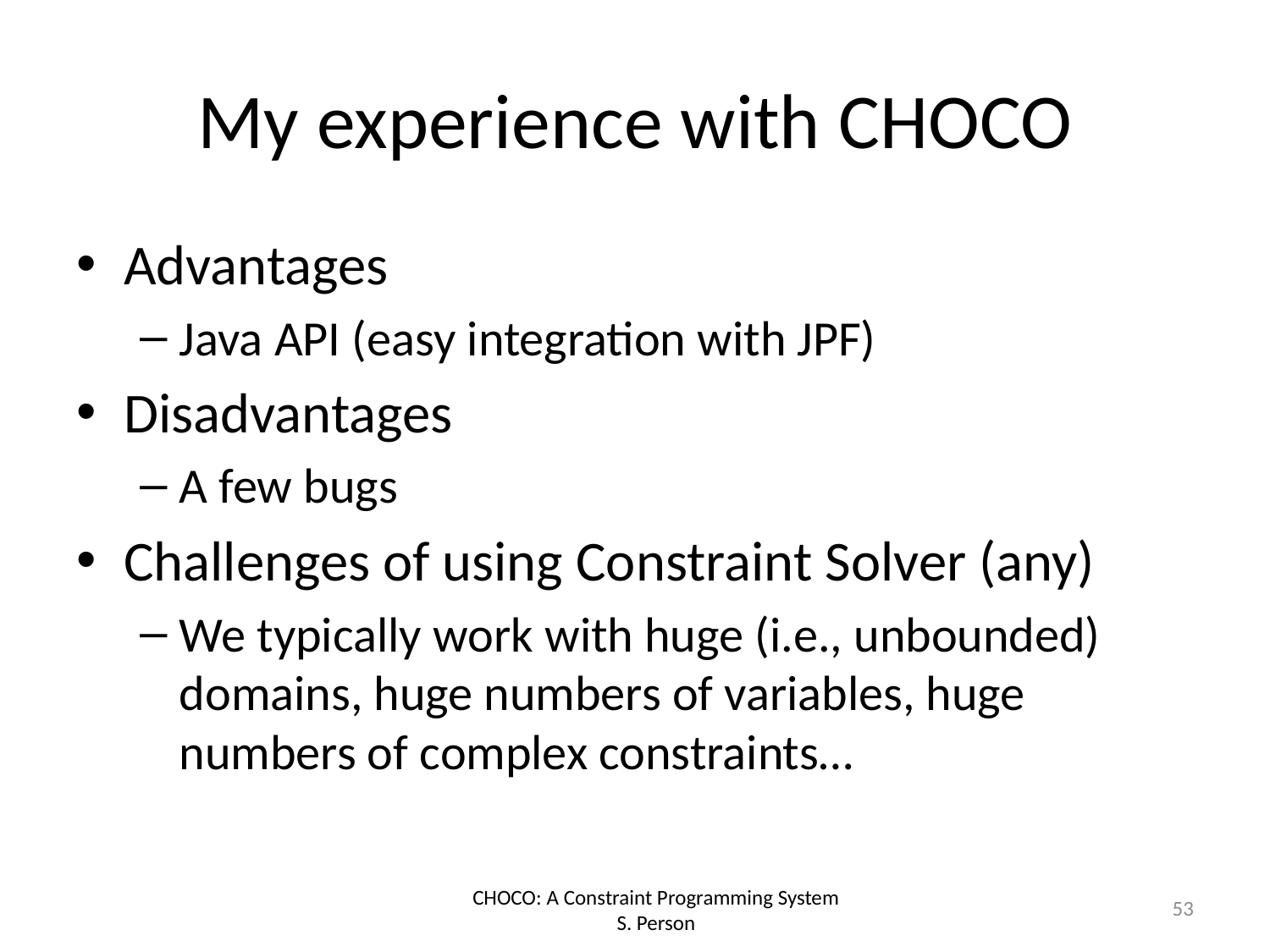

# My experience with Choco
Advantages
Java API (easy integration with JPF)
Disadvantages
A few bugs
Challenges of using Constraint Solver (any)
We typically work with huge (i.e., unbounded) domains, huge numbers of variables, huge numbers of complex constraints…
53